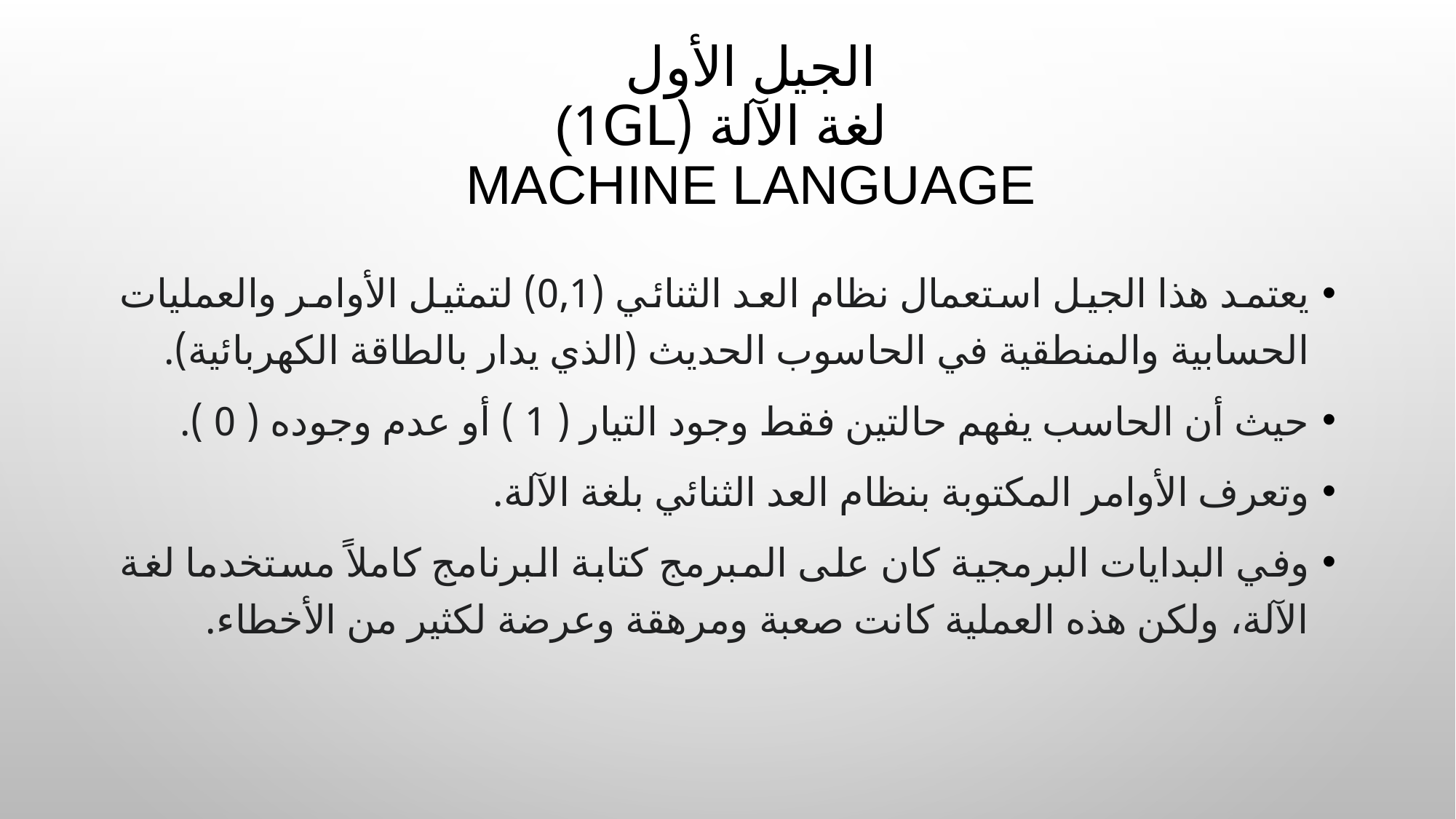

# الجیل الأول (1GL) لغة الآلة     Machine Language‏
یعتمد ھذا الجیل استعمال نظام العد الثنائي (0,1) لتمثیل الأوامر والعملیات الحسابیة والمنطقیة في الحاسوب الحدیث (الذي یدار بالطاقة الكھربائیة).
حیث أن الحاسب یفھم حالتین فقط وجود التیار ( 1 ) أو عدم وجوده ( 0 ).
وتعرف الأوامر المكتوبة بنظام العد الثنائي بلغة الآلة.
وفي البدایات البرمجیة كان على المبرمج كتابة البرنامج كاملاً مستخدما لغة الآلة، ولكن ھذه العملیة كانت صعبة ومرھقة وعرضة لكثیر من الأخطاء.